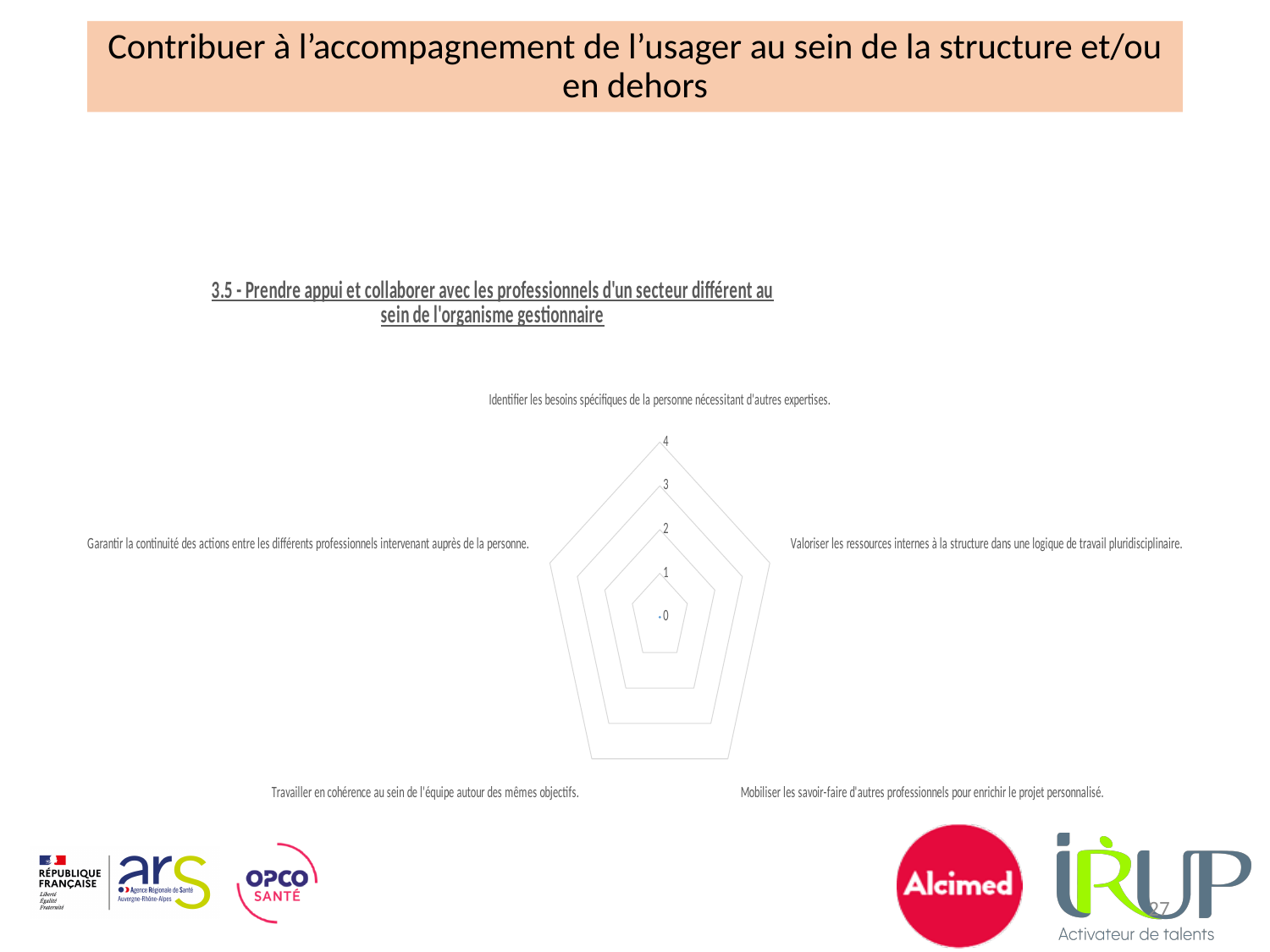

# Contribuer à l’accompagnement de l’usager au sein de la structure et/ou en dehors

### Chart: 3.5 - Prendre appui et collaborer avec les professionnels d'un secteur différent au sein de l'organisme gestionnaire

| Category | 3.5 - Prendre appui et collaborer avec les professionnels d'un secteur différent au sein de l'organisme gestionnaire |
|---|---|
| Identifier les besoins spécifiques de la personne nécessitant d'autres expertises. | None |
| Valoriser les ressources internes à la structure dans une logique de travail pluridisciplinaire. | None |
| Mobiliser les savoir-faire d'autres professionnels pour enrichir le projet personnalisé. | None |
| Travailler en cohérence au sein de l'équipe autour des mêmes objectifs. | None |
| Garantir la continuité des actions entre les différents professionnels intervenant auprès de la personne. | None |
27